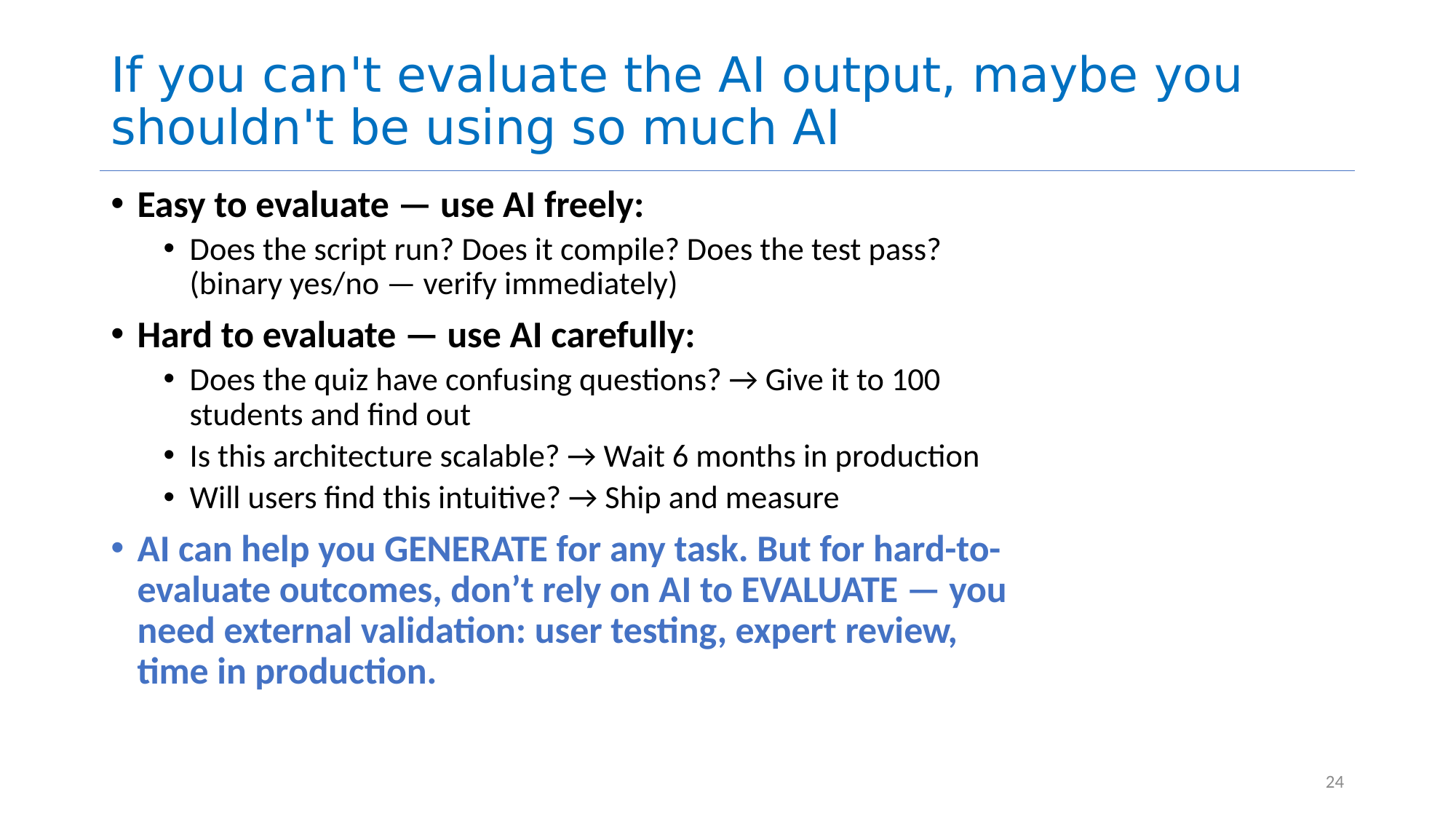

# If you can't evaluate the AI output, maybe you shouldn't be using so much AI
Easy to evaluate — use AI freely:
Does the script run? Does it compile? Does the test pass? (binary yes/no — verify immediately)
Hard to evaluate — use AI carefully:
Does the quiz have confusing questions? → Give it to 100 students and find out
Is this architecture scalable? → Wait 6 months in production
Will users find this intuitive? → Ship and measure
AI can help you GENERATE for any task. But for hard-to-evaluate outcomes, don’t rely on AI to EVALUATE — you need external validation: user testing, expert review, time in production.
24